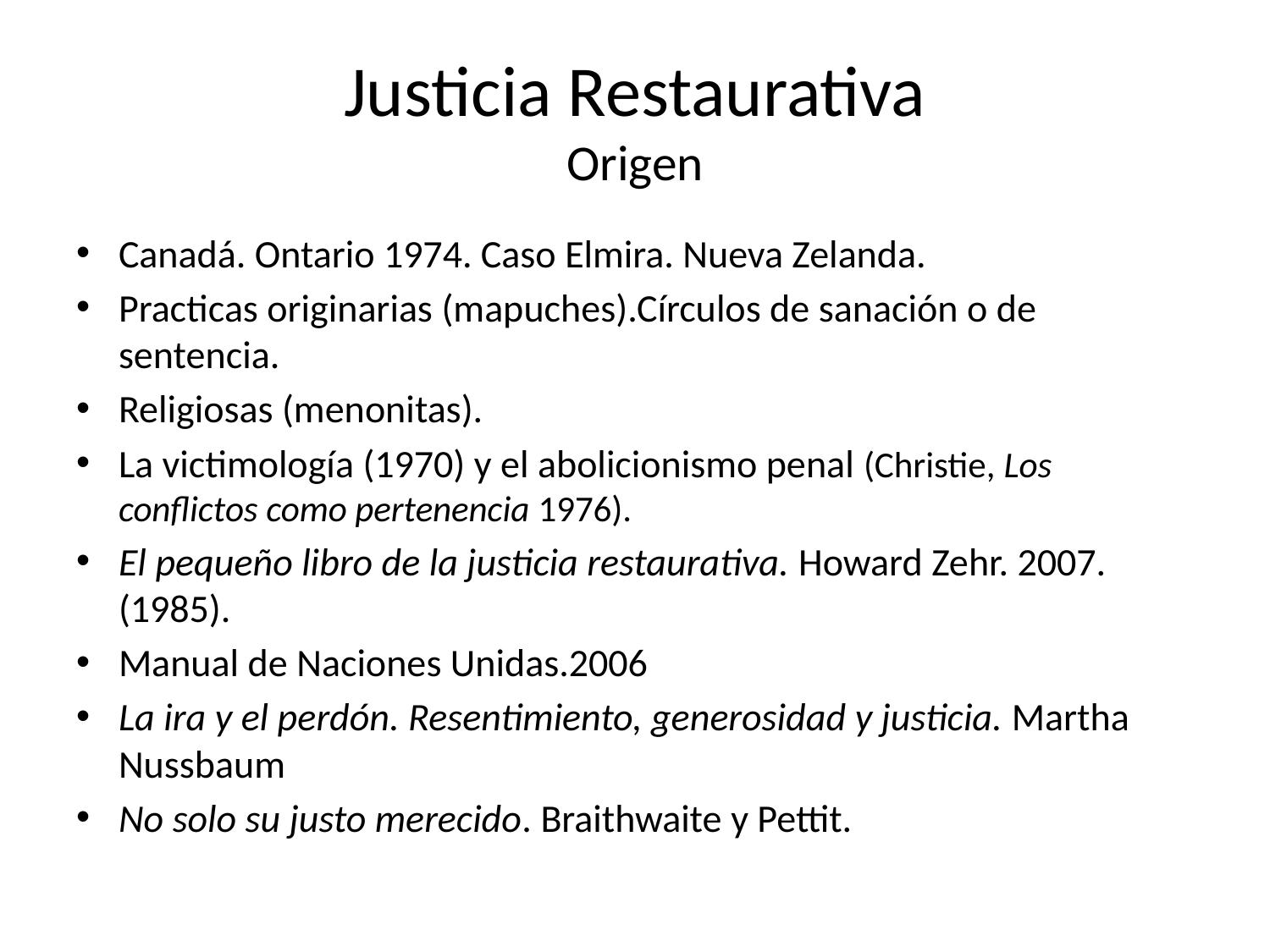

# Justicia Restaurativa Origen
Canadá. Ontario 1974. Caso Elmira. Nueva Zelanda.
Practicas originarias (mapuches).Círculos de sanación o de sentencia.
Religiosas (menonitas).
La victimología (1970) y el abolicionismo penal (Christie, Los conflictos como pertenencia 1976).
El pequeño libro de la justicia restaurativa. Howard Zehr. 2007. (1985).
Manual de Naciones Unidas.2006
La ira y el perdón. Resentimiento, generosidad y justicia. Martha Nussbaum
No solo su justo merecido. Braithwaite y Pettit.